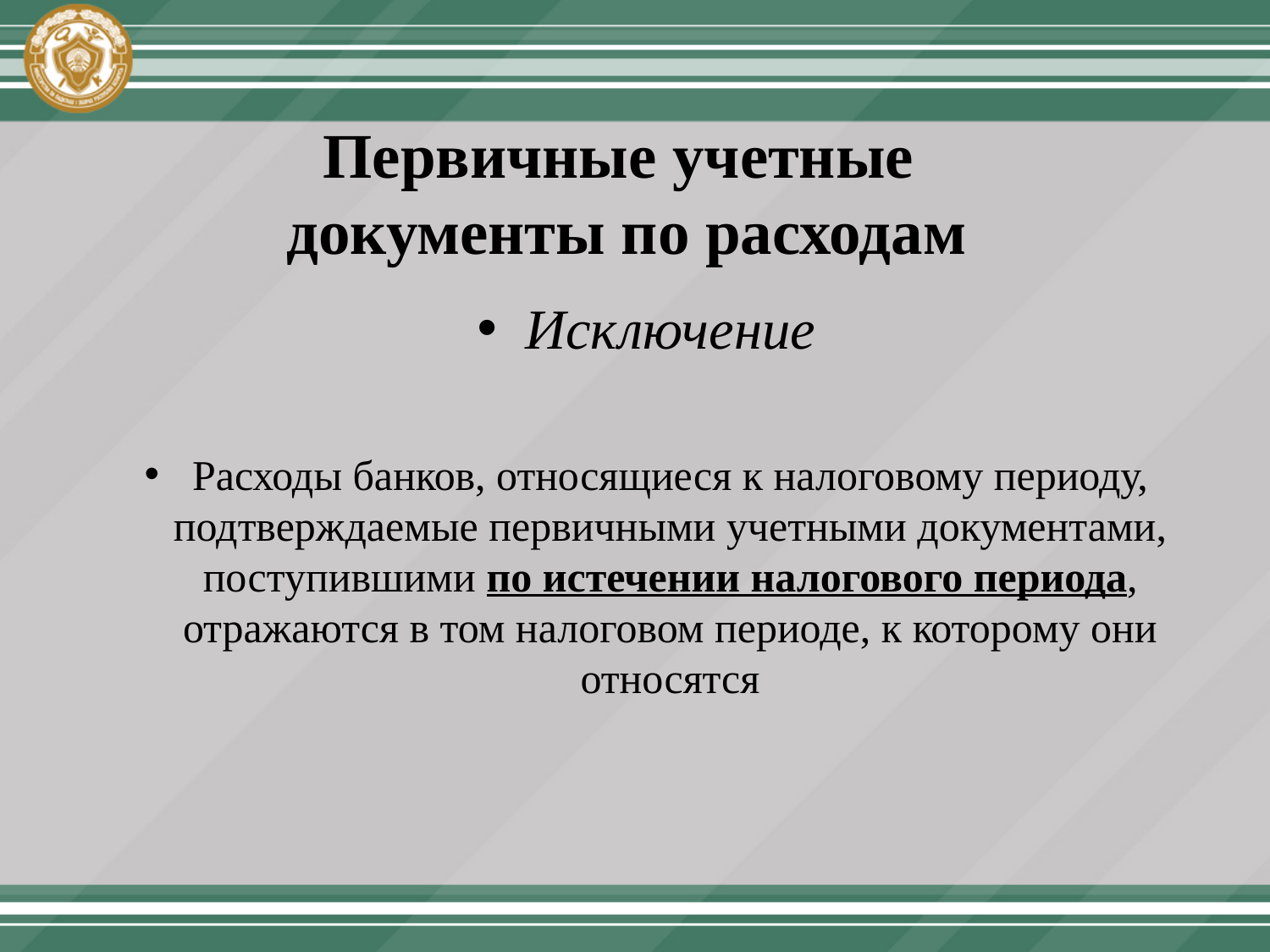

# Первичные учетные документы по расходам

Исключение

Расходы банков, относящиеся к налоговому периоду, подтверждаемые первичными учетными документами, поступившими по истечении налогового периода, отражаются в том налоговом периоде, к которому они относятся